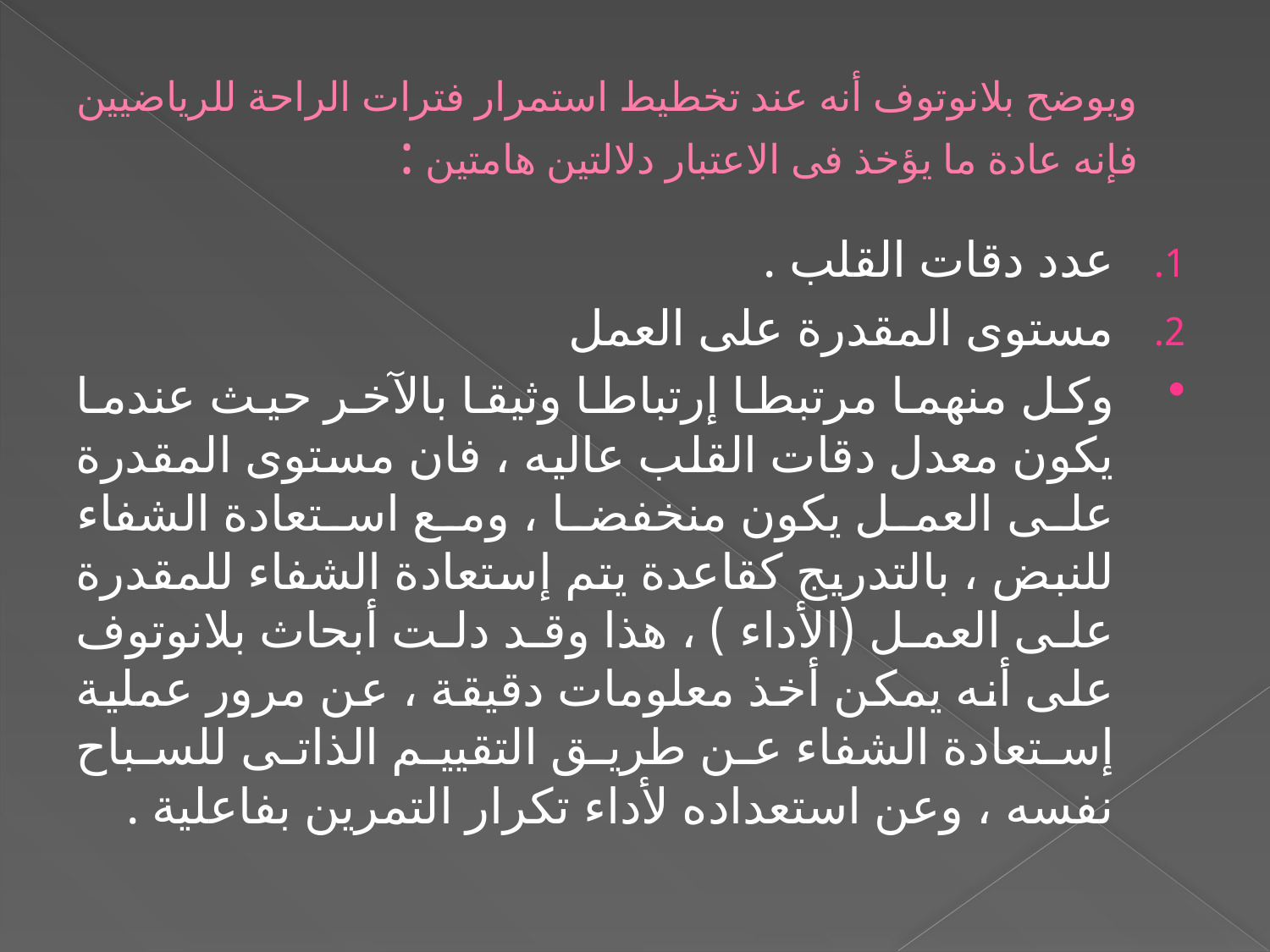

# ويوضح بلانوتوف أنه عند تخطيط استمرار فترات الراحة للرياضيين فإنه عادة ما يؤخذ فى الاعتبار دلالتين هامتين :
عدد دقات القلب .
مستوى المقدرة على العمل
وكل منهما مرتبطا إرتباطا وثيقا بالآخر حيث عندما يكون معدل دقات القلب عاليه ، فان مستوى المقدرة على العمل يكون منخفضا ، ومع استعادة الشفاء للنبض ، بالتدريج كقاعدة يتم إستعادة الشفاء للمقدرة على العمل (الأداء ) ، هذا وقد دلت أبحاث بلانوتوف على أنه يمكن أخذ معلومات دقيقة ، عن مرور عملية إستعادة الشفاء عن طريق التقييم الذاتى للسباح نفسه ، وعن استعداده لأداء تكرار التمرين بفاعلية .